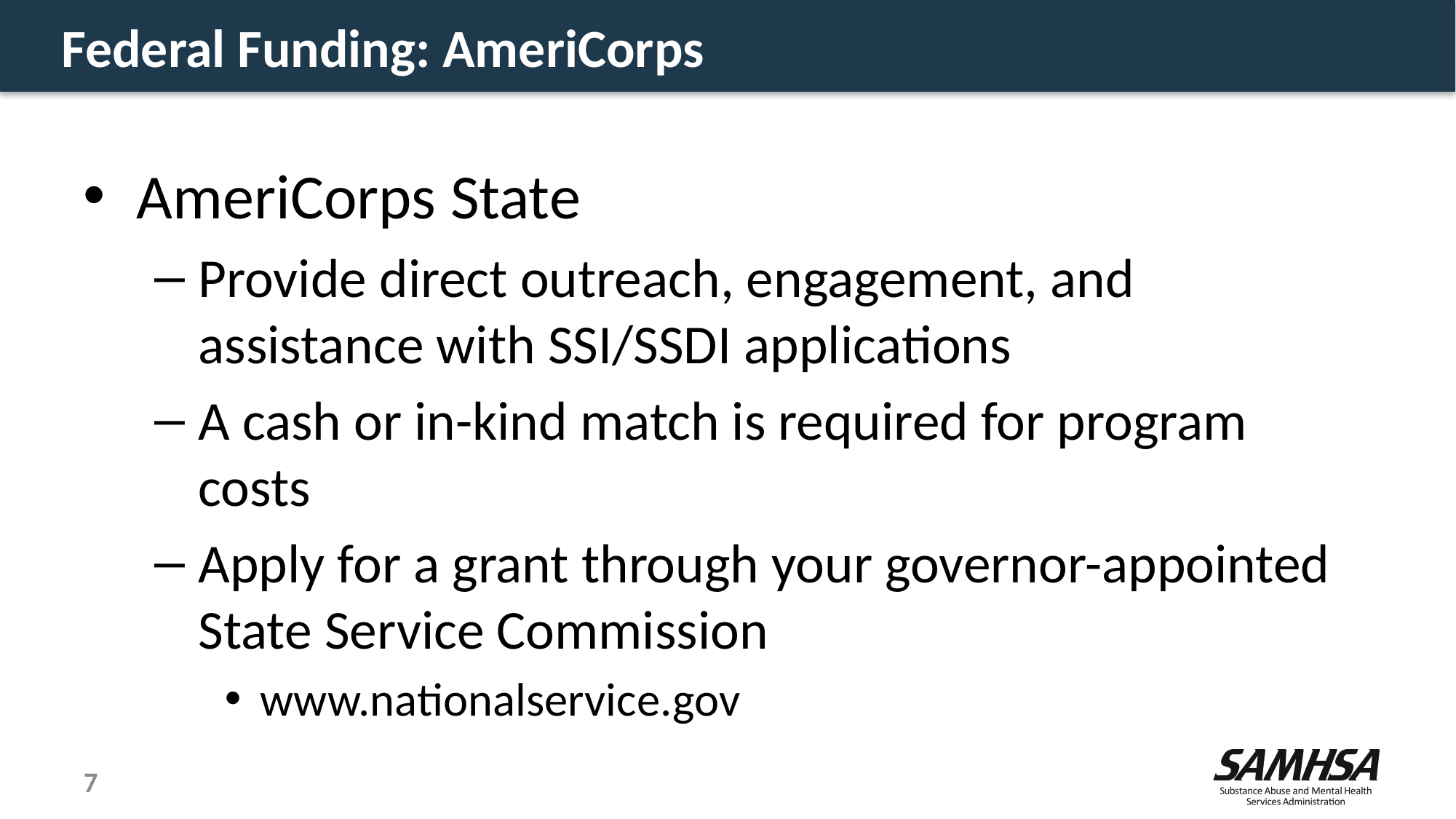

# Federal Funding: AmeriCorps
AmeriCorps State
Provide direct outreach, engagement, and assistance with SSI/SSDI applications
A cash or in-kind match is required for program costs
Apply for a grant through your governor-appointed State Service Commission
www.nationalservice.gov

7